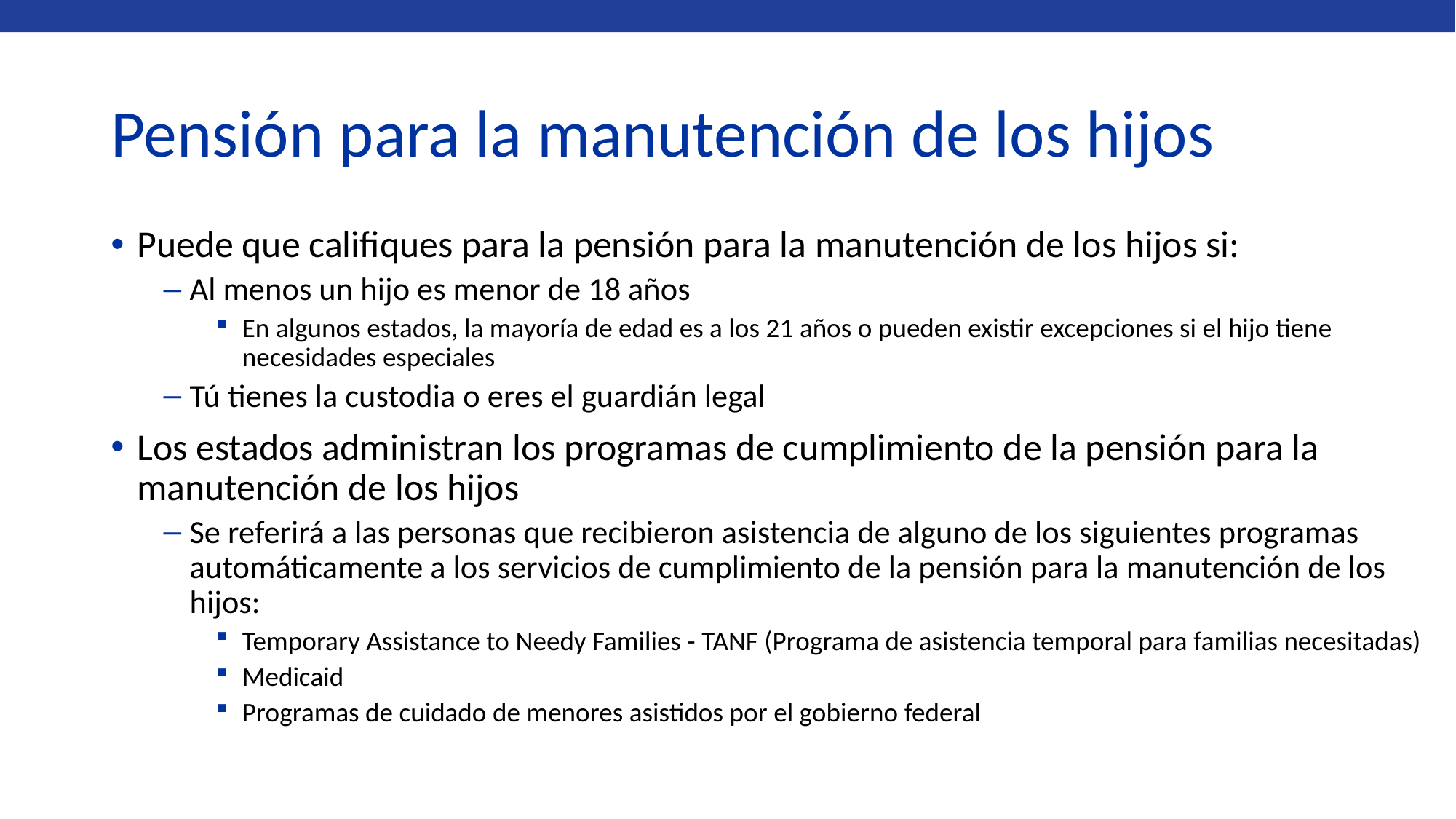

# Pensión para la manutención de los hijos
Puede que califiques para la pensión para la manutención de los hijos si:
Al menos un hijo es menor de 18 años
En algunos estados, la mayoría de edad es a los 21 años o pueden existir excepciones si el hijo tiene necesidades especiales
Tú tienes la custodia o eres el guardián legal
Los estados administran los programas de cumplimiento de la pensión para la manutención de los hijos
Se referirá a las personas que recibieron asistencia de alguno de los siguientes programas automáticamente a los servicios de cumplimiento de la pensión para la manutención de los hijos:
Temporary Assistance to Needy Families - TANF (Programa de asistencia temporal para familias necesitadas)
Medicaid
Programas de cuidado de menores asistidos por el gobierno federal